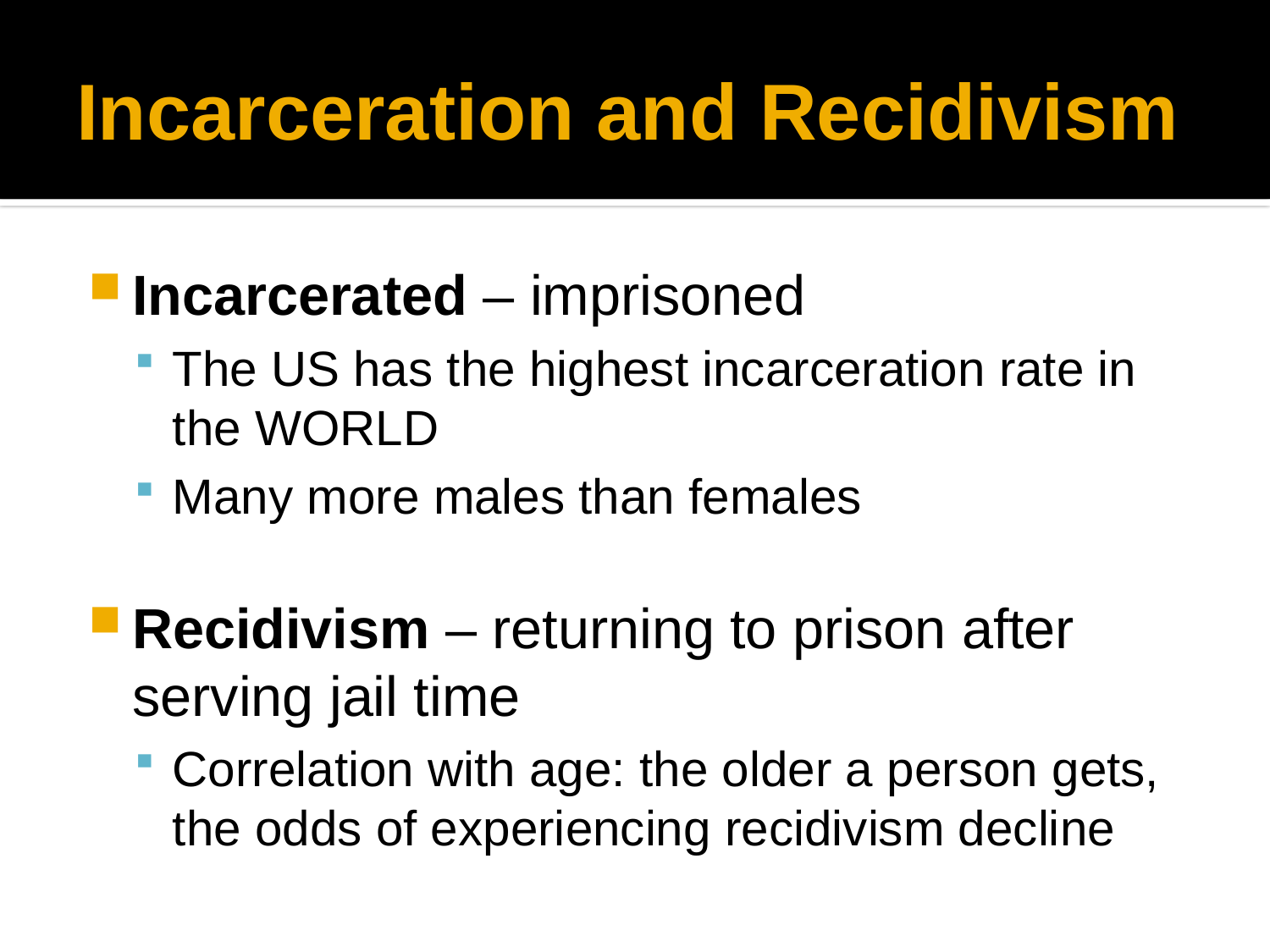

# Incarceration and Recidivism
Incarcerated – imprisoned
The US has the highest incarceration rate in the WORLD
Many more males than females

Recidivism – returning to prison after serving jail time
Correlation with age: the older a person gets, the odds of experiencing recidivism decline